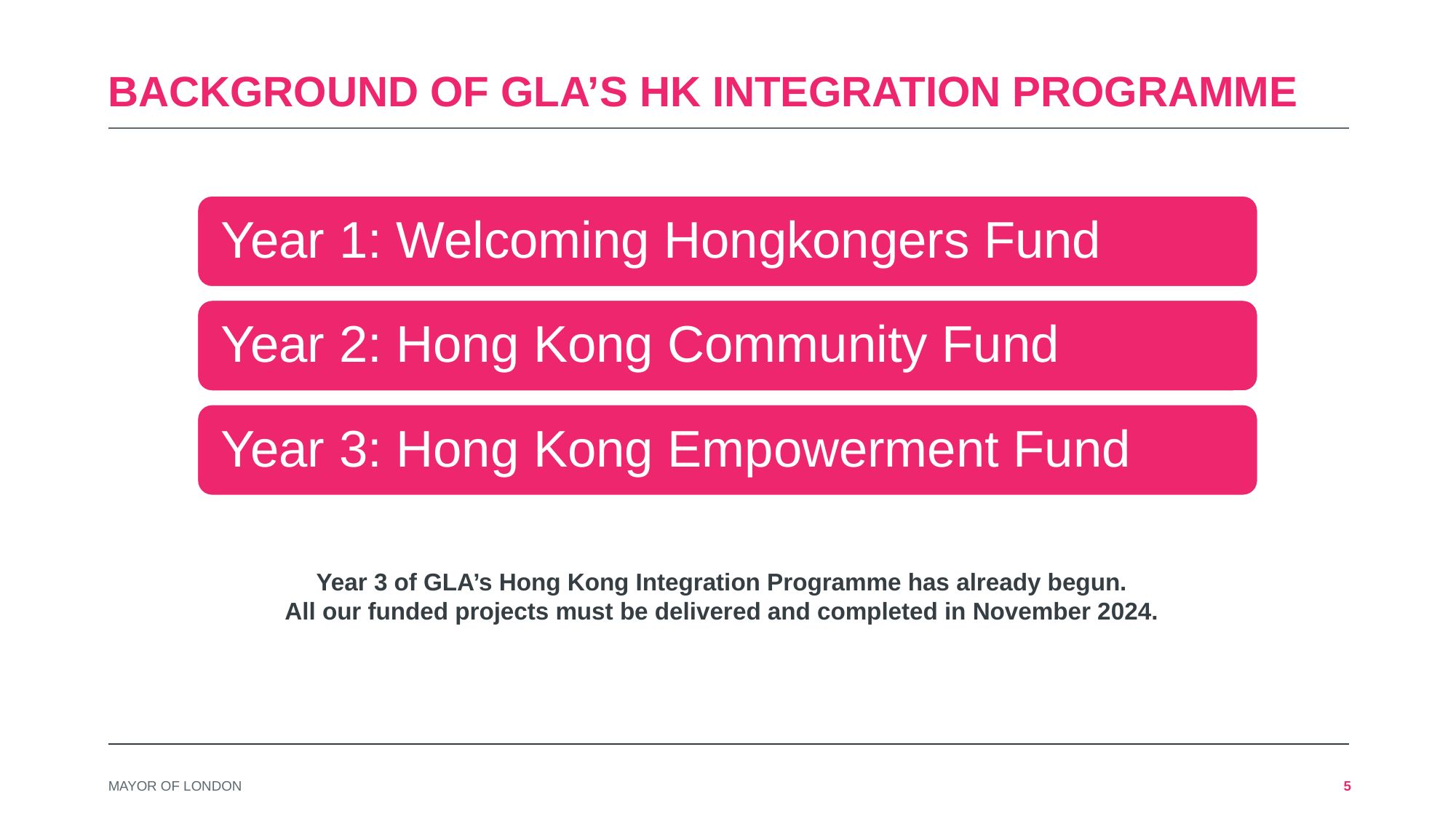

# Background of GLA’s Hk Integration Programme
Year 1: Welcoming Hongkongers Fund
Year 2: Hong Kong Community Fund
Year 3: Hong Kong Empowerment Fund

Year 3 of GLA’s Hong Kong Integration Programme has already begun.
All our funded projects must be delivered and completed in November 2024.